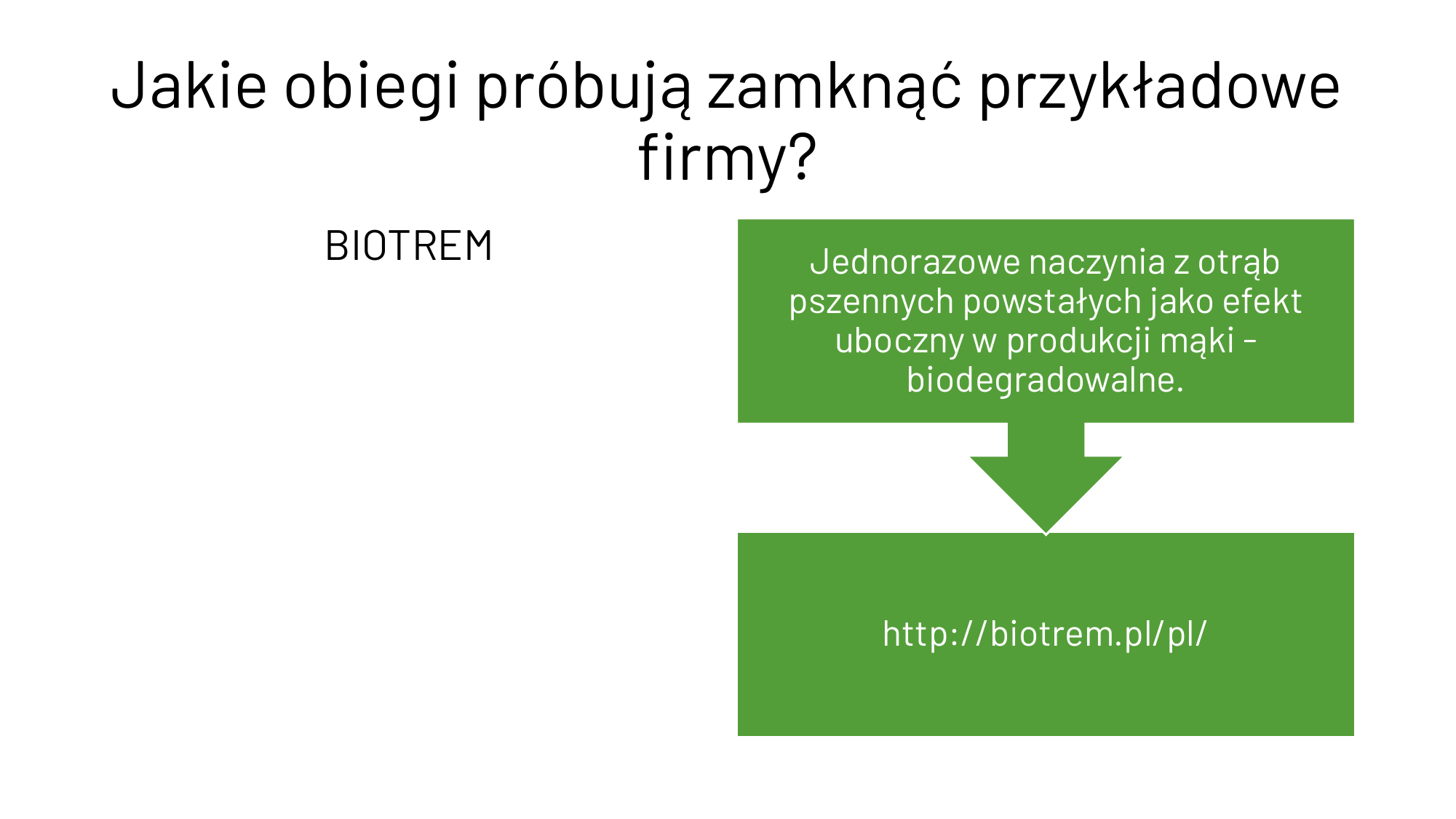

# Jakie obiegi próbują zamknąć przykładowe firmy?
BIOTREM

http://biotrem.pl/pl/
Jednorazowe naczynia z otrąb pszennych powstałych jako efekt uboczny w produkcji mąki - biodegradowalne.